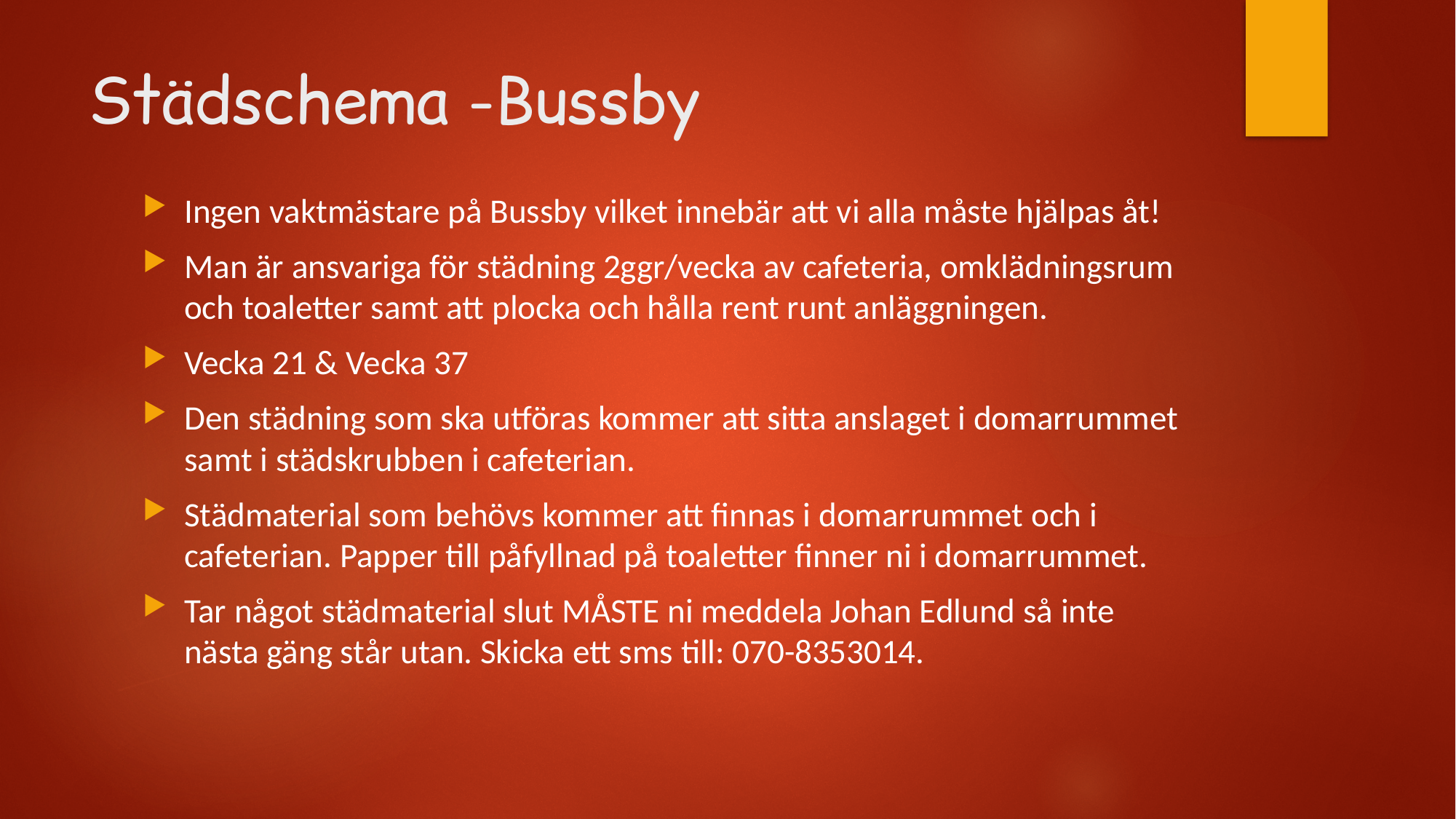

# Städschema -Bussby
Ingen vaktmästare på Bussby vilket innebär att vi alla måste hjälpas åt!
Man är ansvariga för städning 2ggr/vecka av cafeteria, omklädningsrum och toaletter samt att plocka och hålla rent runt anläggningen.
Vecka 21 & Vecka 37
Den städning som ska utföras kommer att sitta anslaget i domarrummet samt i städskrubben i cafeterian.
Städmaterial som behövs kommer att finnas i domarrummet och i cafeterian. Papper till påfyllnad på toaletter finner ni i domarrummet.
Tar något städmaterial slut MÅSTE ni meddela Johan Edlund så inte nästa gäng står utan. Skicka ett sms till: 070-8353014.